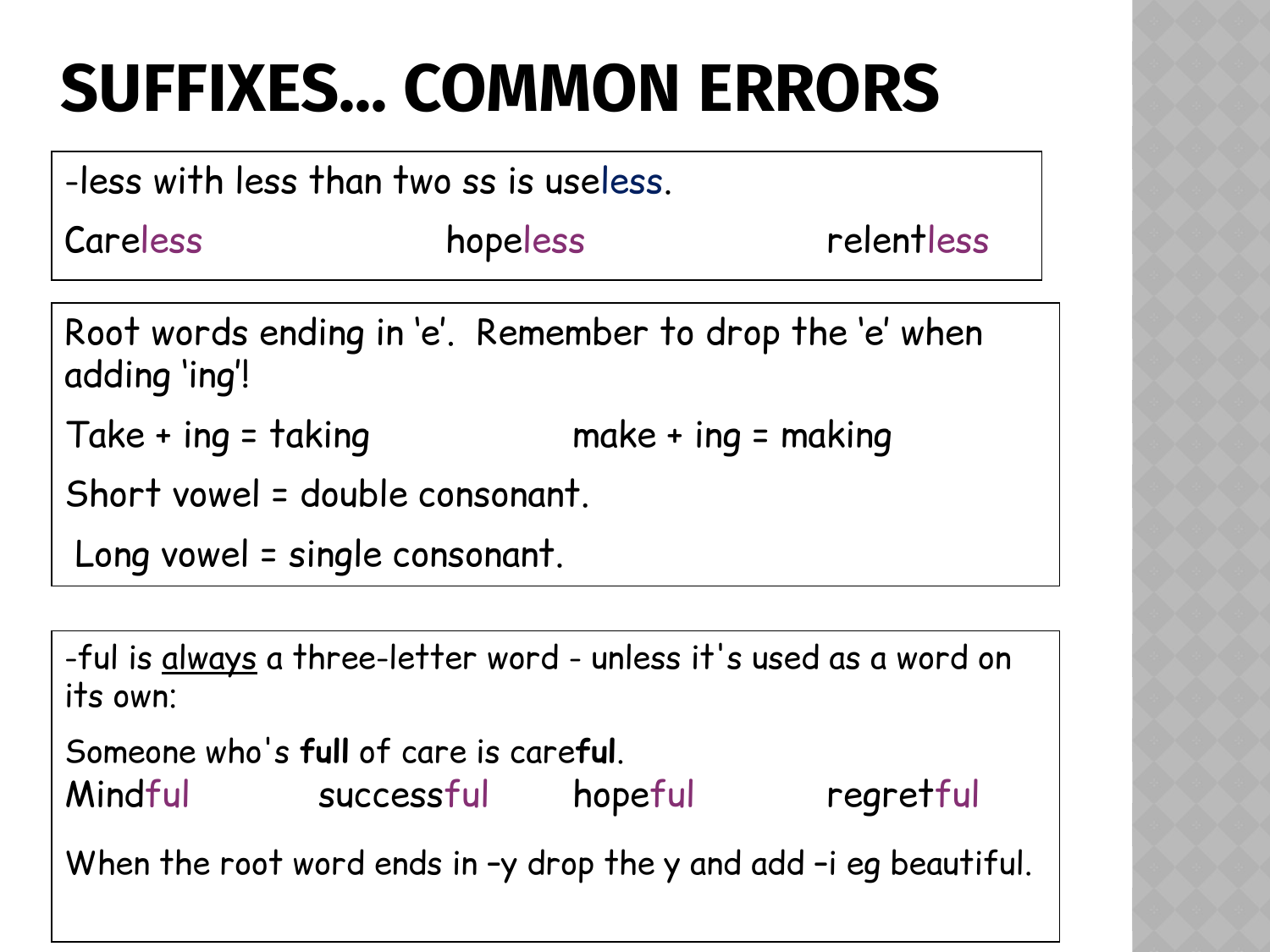

# Suffixes... Common errors
-less with less than two ss is useless.
Careless		hopeless 		relentless

Root words ending in ‘e’.  Remember to drop the ‘e’ when adding ‘ing’!
Take + ing = taking		make + ing = making
Short vowel = double consonant.
 Long vowel = single consonant.

Mindful		successful	hopeful		regretful
-ful is always a three-letter word - unless it's used as a word on its own:
Someone who's full of care is careful.

When the root word ends in –y drop the y and add –i eg beautiful.